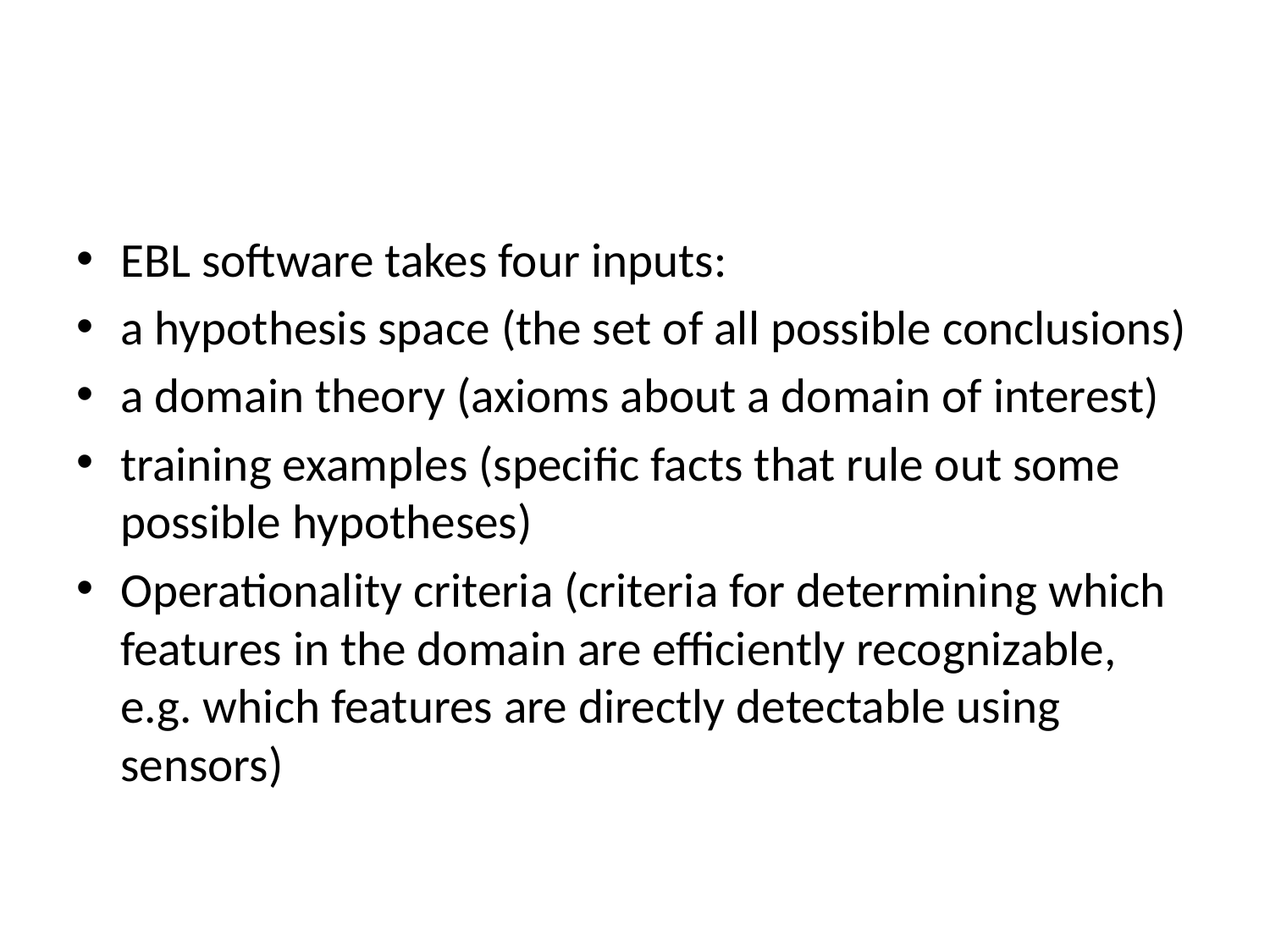

#
EBL software takes four inputs:
a hypothesis space (the set of all possible conclusions)
a domain theory (axioms about a domain of interest)
training examples (specific facts that rule out some possible hypotheses)
Operationality criteria (criteria for determining which features in the domain are efficiently recognizable, e.g. which features are directly detectable using sensors)